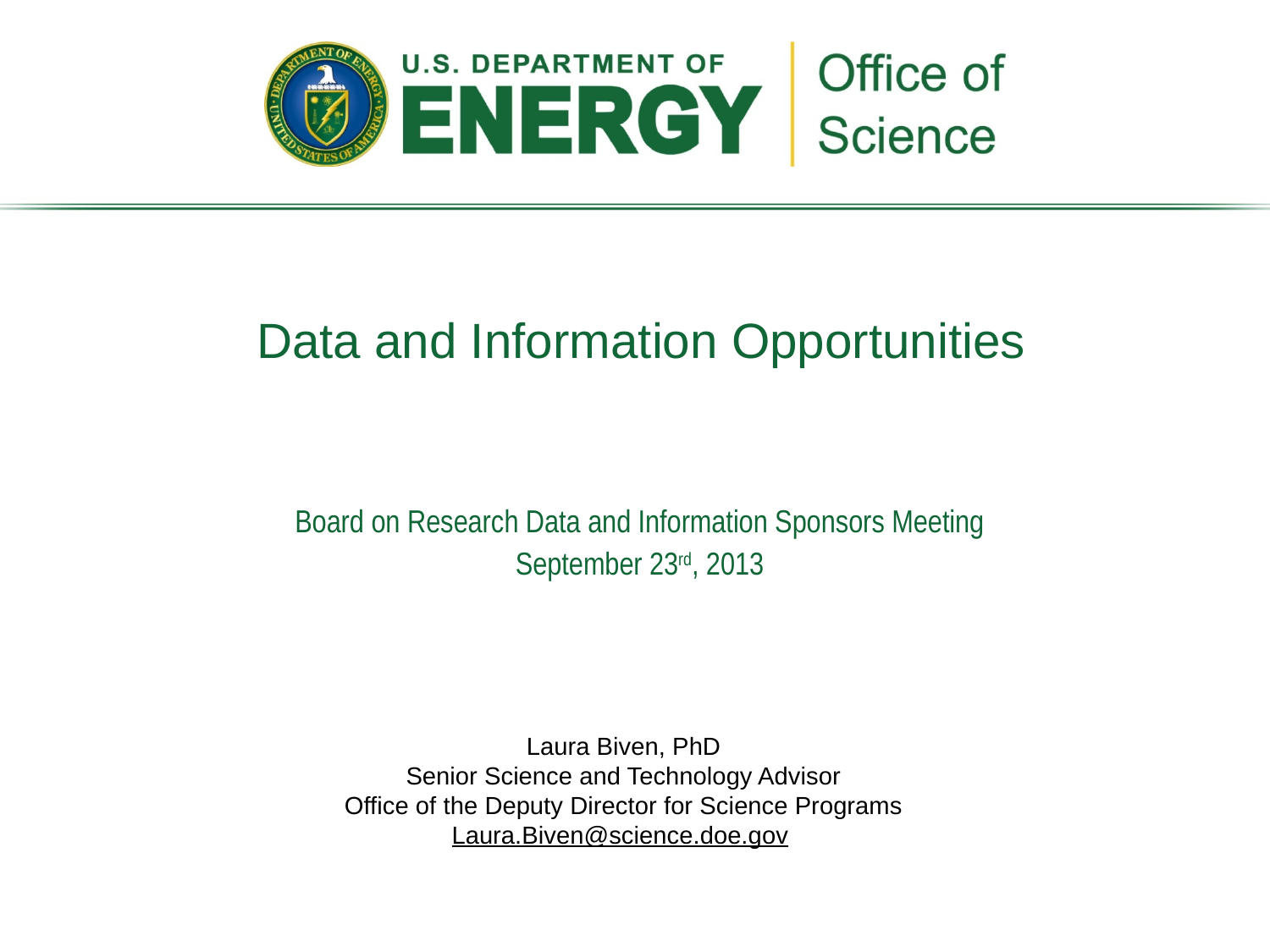

Data and Information Opportunities
Board on Research Data and Information Sponsors Meeting
September 23rd, 2013
Laura Biven, PhD
Senior Science and Technology Advisor
Office of the Deputy Director for Science Programs
Laura.Biven@science.doe.gov